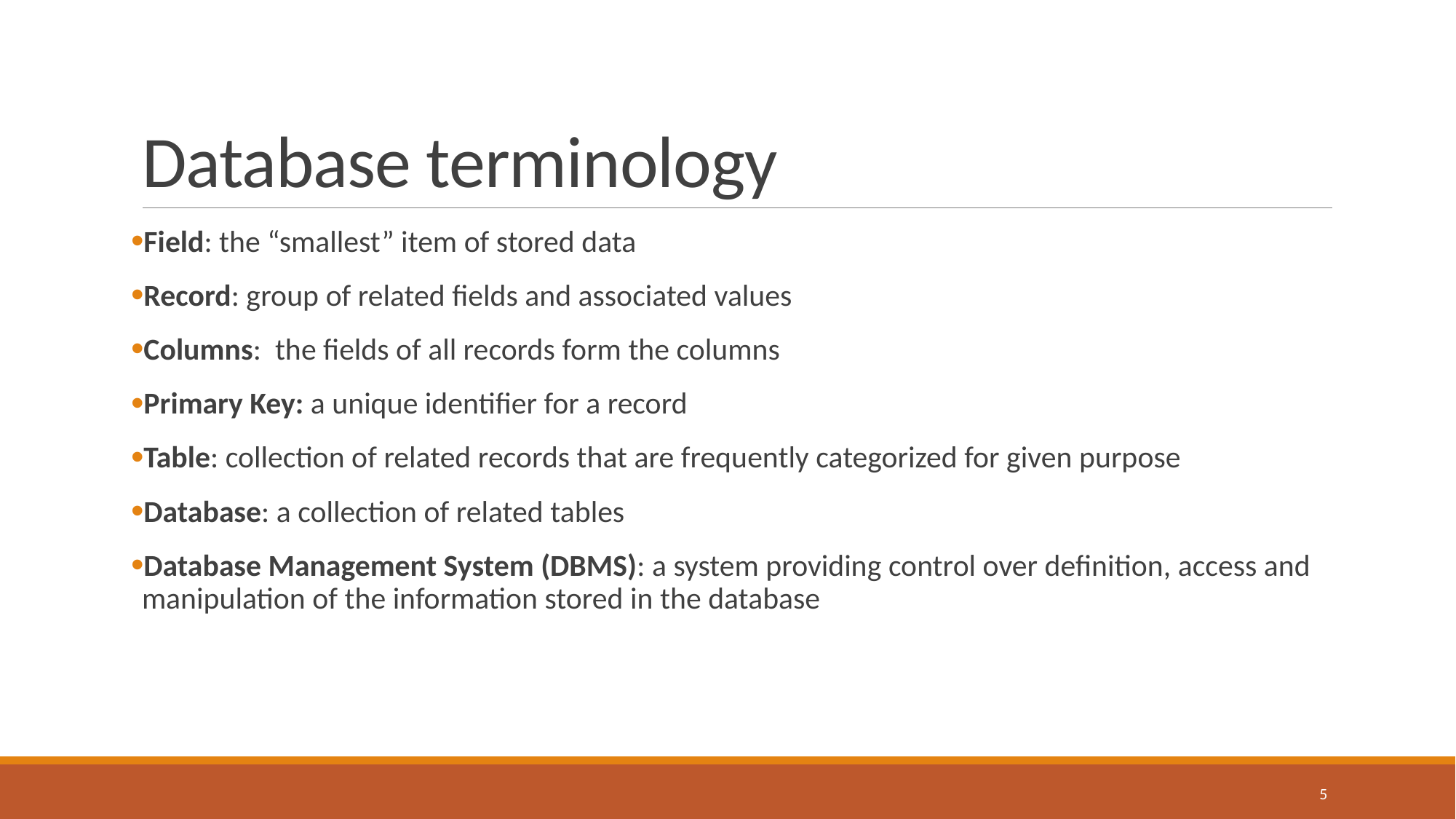

# Database terminology
Field: the “smallest” item of stored data
Record: group of related fields and associated values
Columns:  the fields of all records form the columns
Primary Key: a unique identifier for a record
Table: collection of related records that are frequently categorized for given purpose
Database: a collection of related tables
Database Management System (DBMS): a system providing control over definition, access and manipulation of the information stored in the database
5